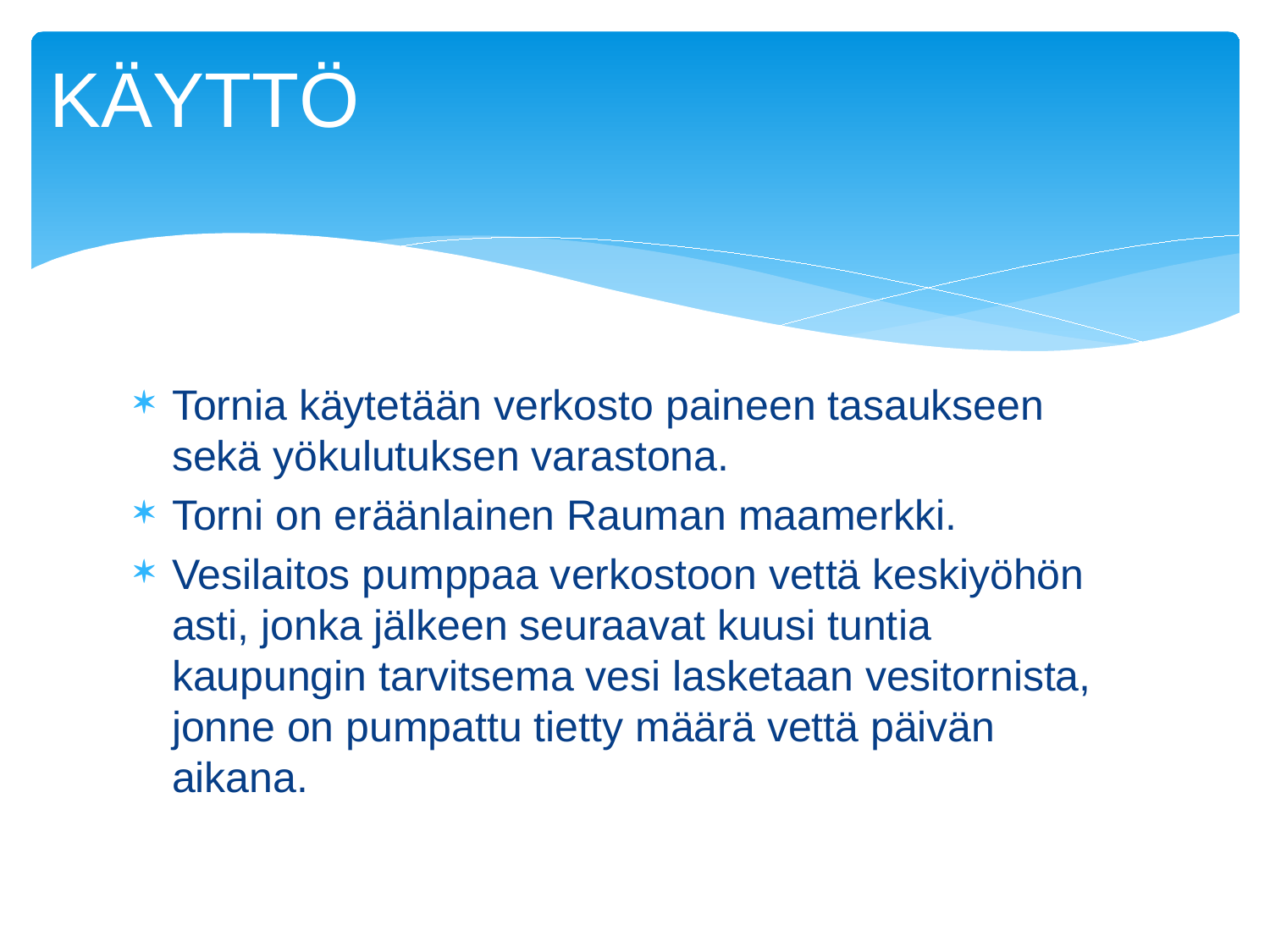

# KÄYTTÖ
Tornia käytetään verkosto paineen tasaukseen sekä yökulutuksen varastona.
Torni on eräänlainen Rauman maamerkki.
Vesilaitos pumppaa verkostoon vettä keskiyöhön asti, jonka jälkeen seuraavat kuusi tuntia kaupungin tarvitsema vesi lasketaan vesitornista, jonne on pumpattu tietty määrä vettä päivän aikana.